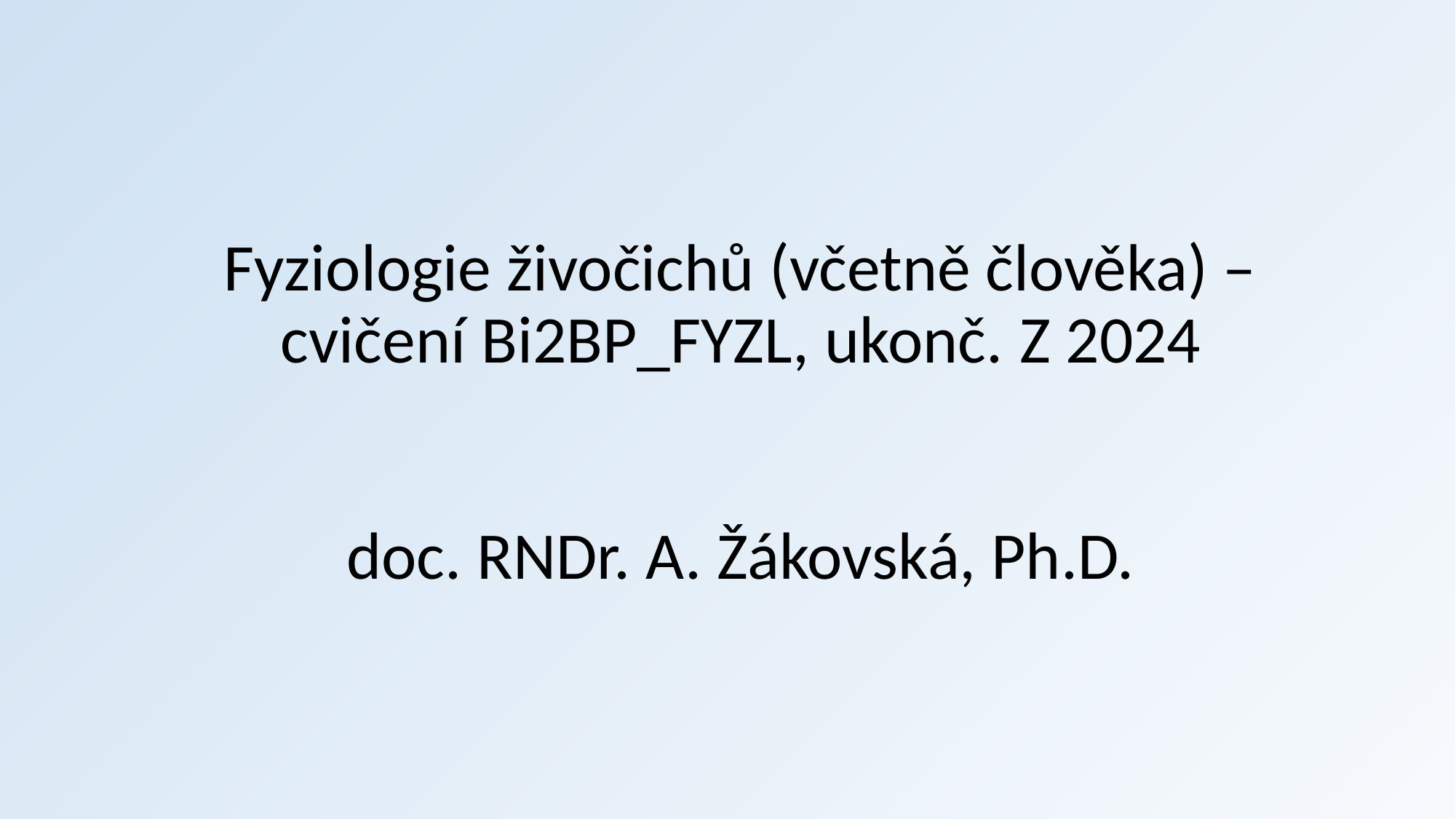

# Fyziologie živočichů (včetně člověka) – cvičení Bi2BP_FYZL, ukonč. Z 2024 doc. RNDr. A. Žákovská, Ph.D.